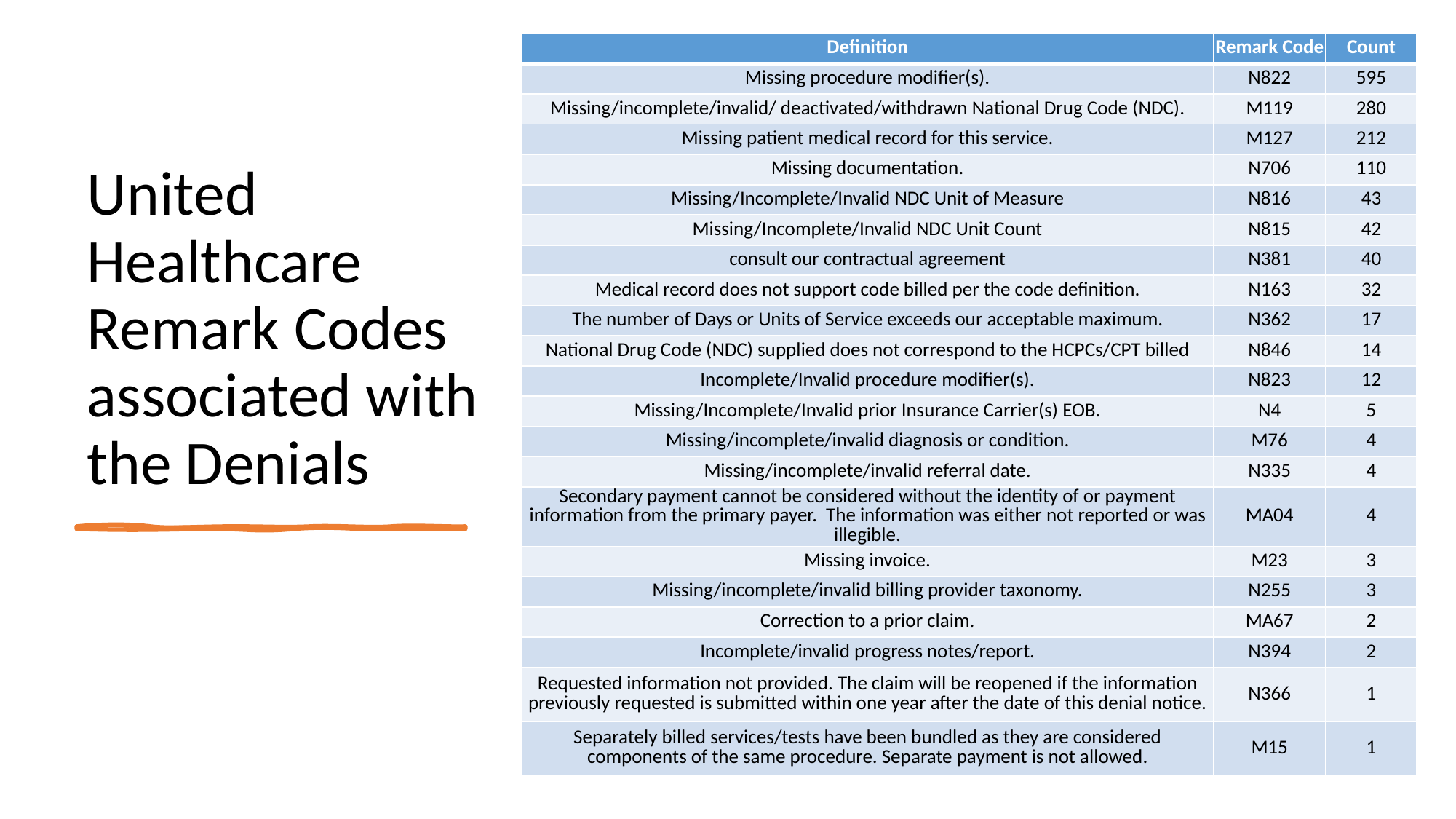

| Definition | Remark Code | Count |
| --- | --- | --- |
| Missing procedure modifier(s). | N822 | 595 |
| Missing/incomplete/invalid/ deactivated/withdrawn National Drug Code (NDC). | M119 | 280 |
| Missing patient medical record for this service. | M127 | 212 |
| Missing documentation. | N706 | 110 |
| Missing/Incomplete/Invalid NDC Unit of Measure | N816 | 43 |
| Missing/Incomplete/Invalid NDC Unit Count | N815 | 42 |
| consult our contractual agreement | N381 | 40 |
| Medical record does not support code billed per the code definition. | N163 | 32 |
| The number of Days or Units of Service exceeds our acceptable maximum. | N362 | 17 |
| National Drug Code (NDC) supplied does not correspond to the HCPCs/CPT billed | N846 | 14 |
| Incomplete/Invalid procedure modifier(s). | N823 | 12 |
| Missing/Incomplete/Invalid prior Insurance Carrier(s) EOB. | N4 | 5 |
| Missing/incomplete/invalid diagnosis or condition. | M76 | 4 |
| Missing/incomplete/invalid referral date. | N335 | 4 |
| Secondary payment cannot be considered without the identity of or payment information from the primary payer. The information was either not reported or was illegible. | MA04 | 4 |
| Missing invoice. | M23 | 3 |
| Missing/incomplete/invalid billing provider taxonomy. | N255 | 3 |
| Correction to a prior claim. | MA67 | 2 |
| Incomplete/invalid progress notes/report. | N394 | 2 |
| Requested information not provided. The claim will be reopened if the information previously requested is submitted within one year after the date of this denial notice. | N366 | 1 |
| Separately billed services/tests have been bundled as they are considered components of the same procedure. Separate payment is not allowed. | M15 | 1 |
# United Healthcare Remark Codes associated with the Denials